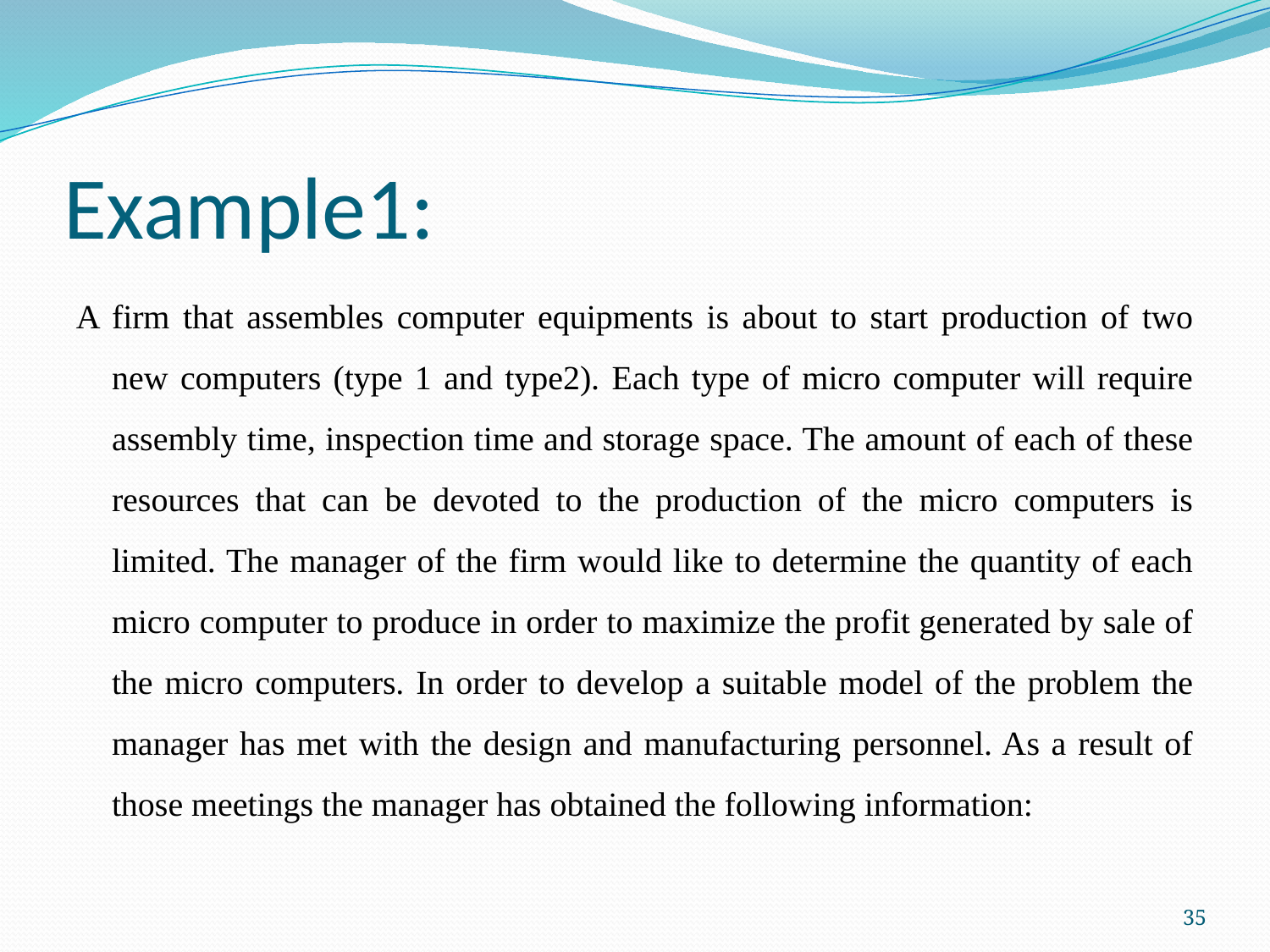

# Example1:
A firm that assembles computer equipments is about to start production of two new computers (type 1 and type2). Each type of micro computer will require assembly time, inspection time and storage space. The amount of each of these resources that can be devoted to the production of the micro computers is limited. The manager of the firm would like to determine the quantity of each micro computer to produce in order to maximize the profit generated by sale of the micro computers. In order to develop a suitable model of the problem the manager has met with the design and manufacturing personnel. As a result of those meetings the manager has obtained the following information:

35